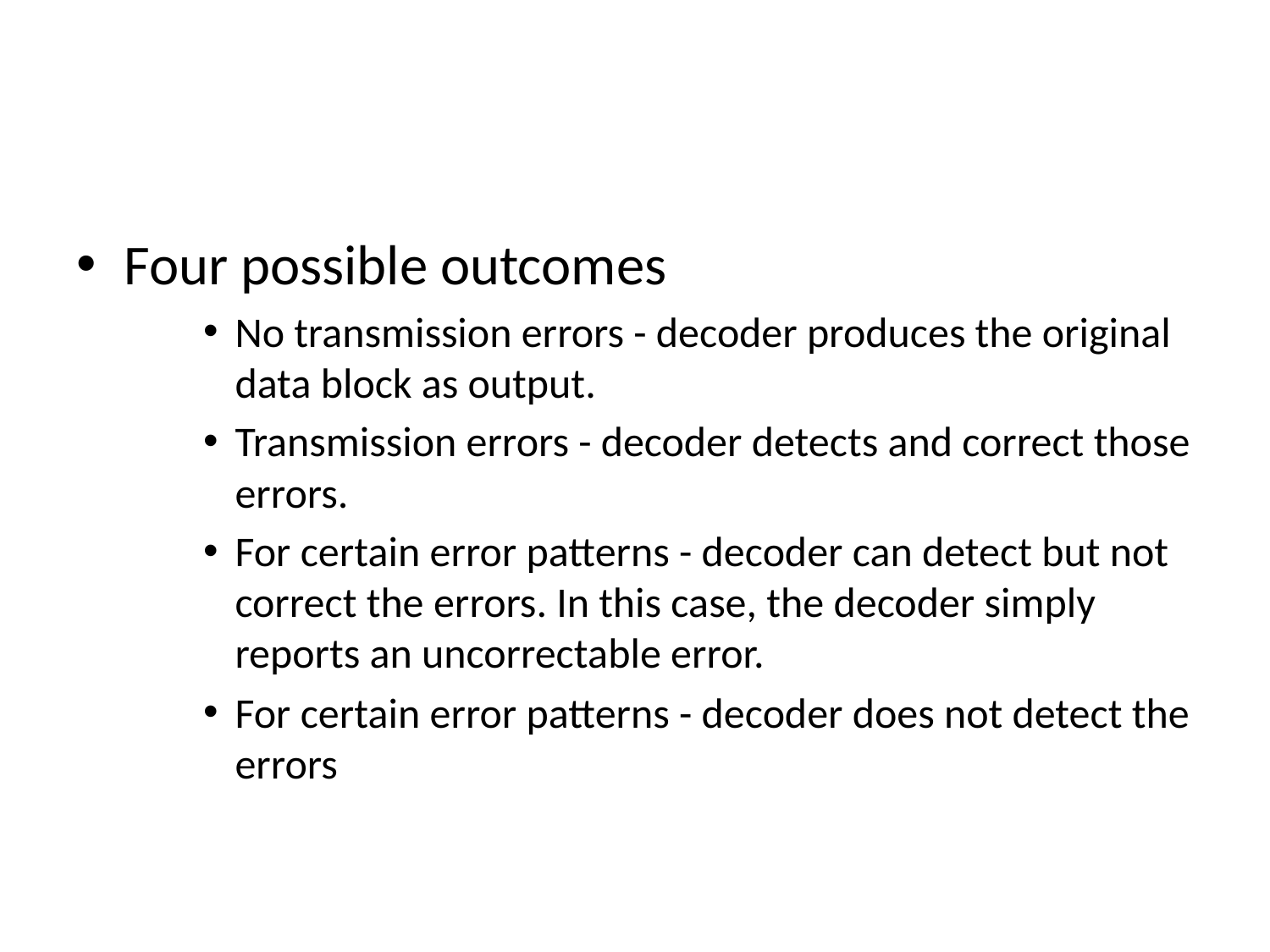

#
Four possible outcomes
No transmission errors - decoder produces the original data block as output.
Transmission errors - decoder detects and correct those errors.
For certain error patterns - decoder can detect but not correct the errors. In this case, the decoder simply reports an uncorrectable error.
For certain error patterns - decoder does not detect the errors